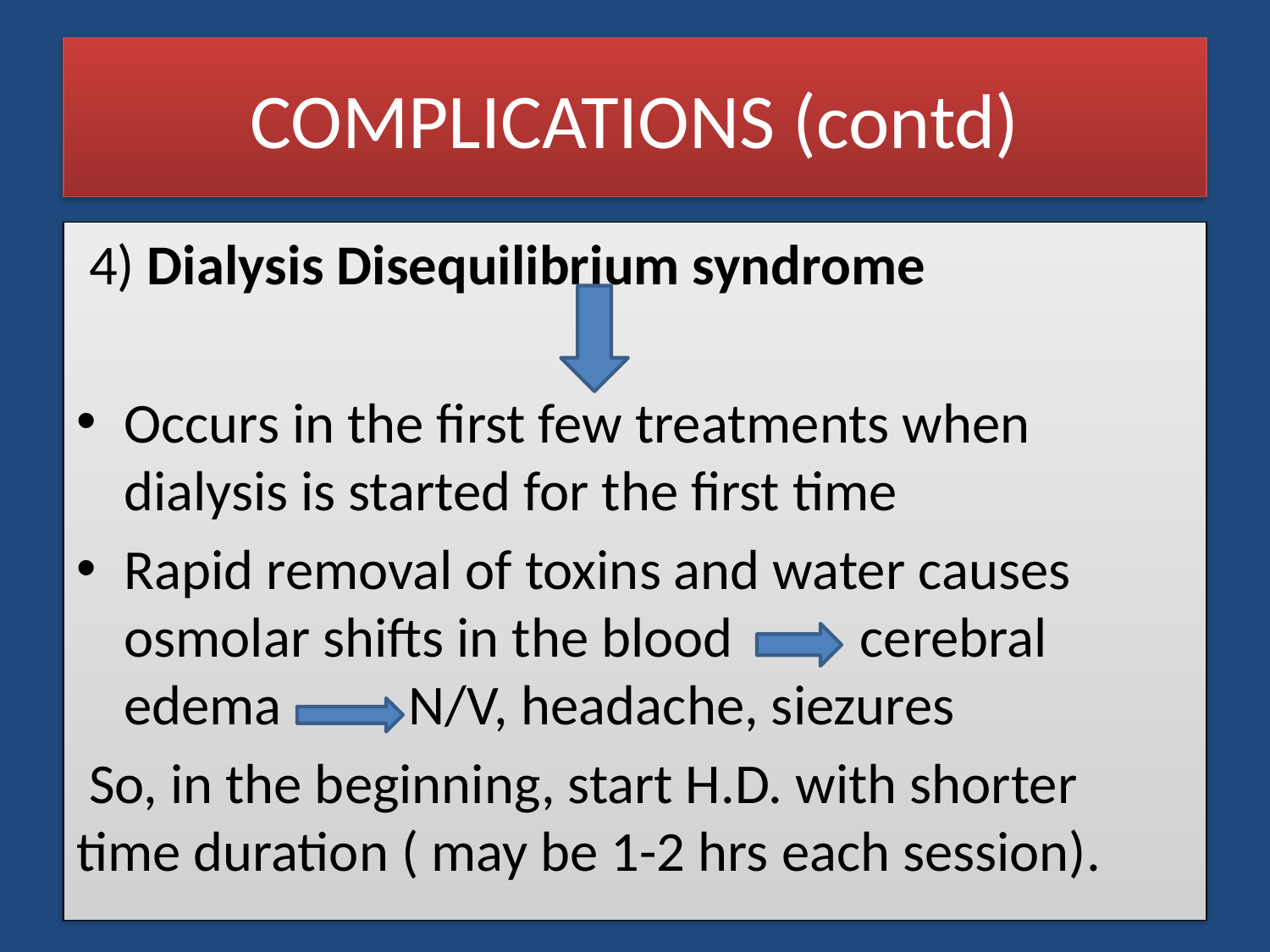

# COMPLICATIONS (contd)
 4) Dialysis Disequilibrium syndrome

Occurs in the first few treatments when dialysis is started for the first time
Rapid removal of toxins and water causes osmolar shifts in the blood          cerebral edema          N/V, headache, siezures
 So, in the beginning, start H.D. with shorter time duration ( may be 1-2 hrs each session).